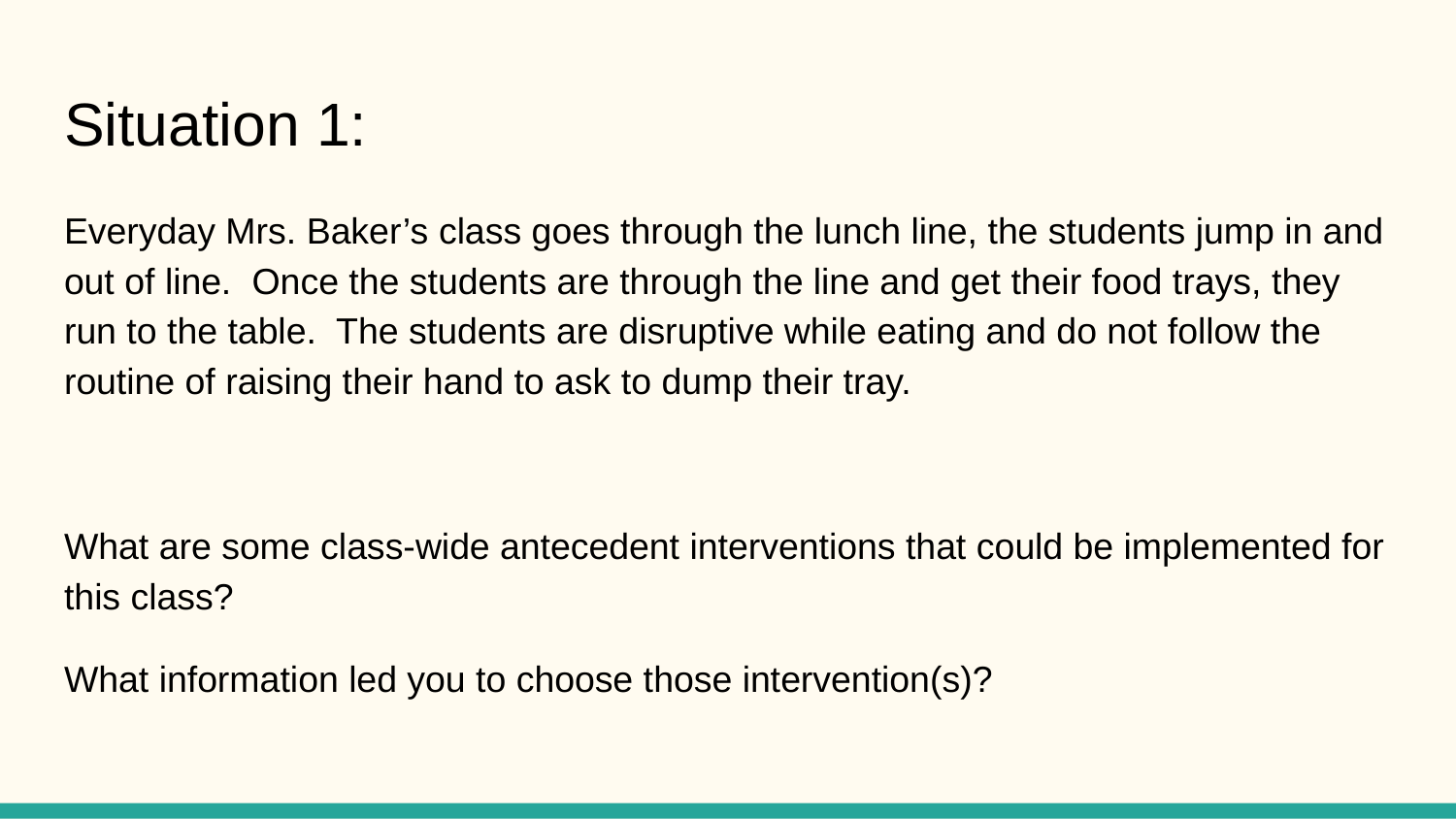

# Situation 1:
Everyday Mrs. Baker’s class goes through the lunch line, the students jump in and out of line.  Once the students are through the line and get their food trays, they run to the table.  The students are disruptive while eating and do not follow the routine of raising their hand to ask to dump their tray.

What are some class-wide antecedent interventions that could be implemented for this class?
What information led you to choose those intervention(s)?